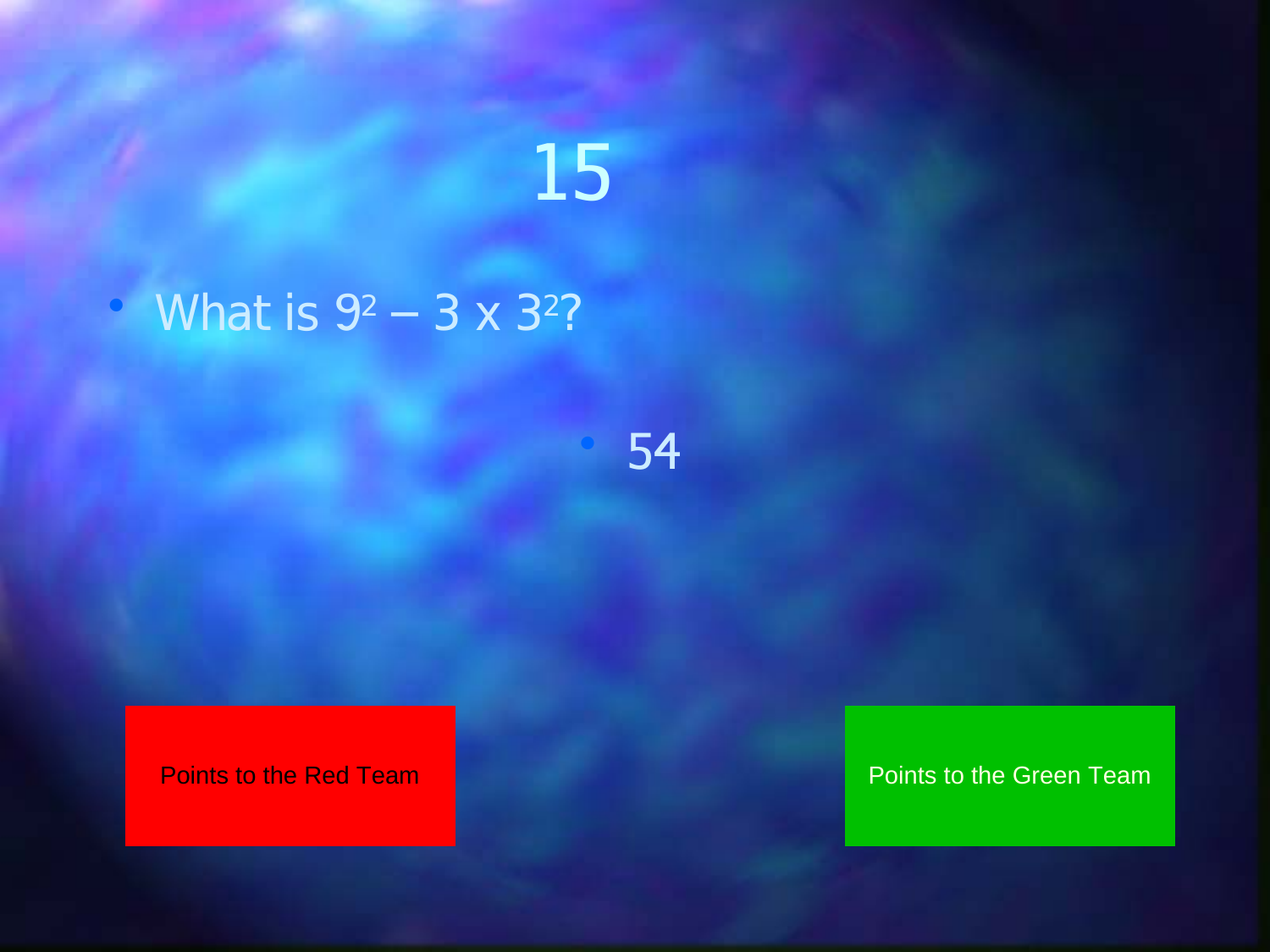

# 15
What is 92 – 3 x 32?

54